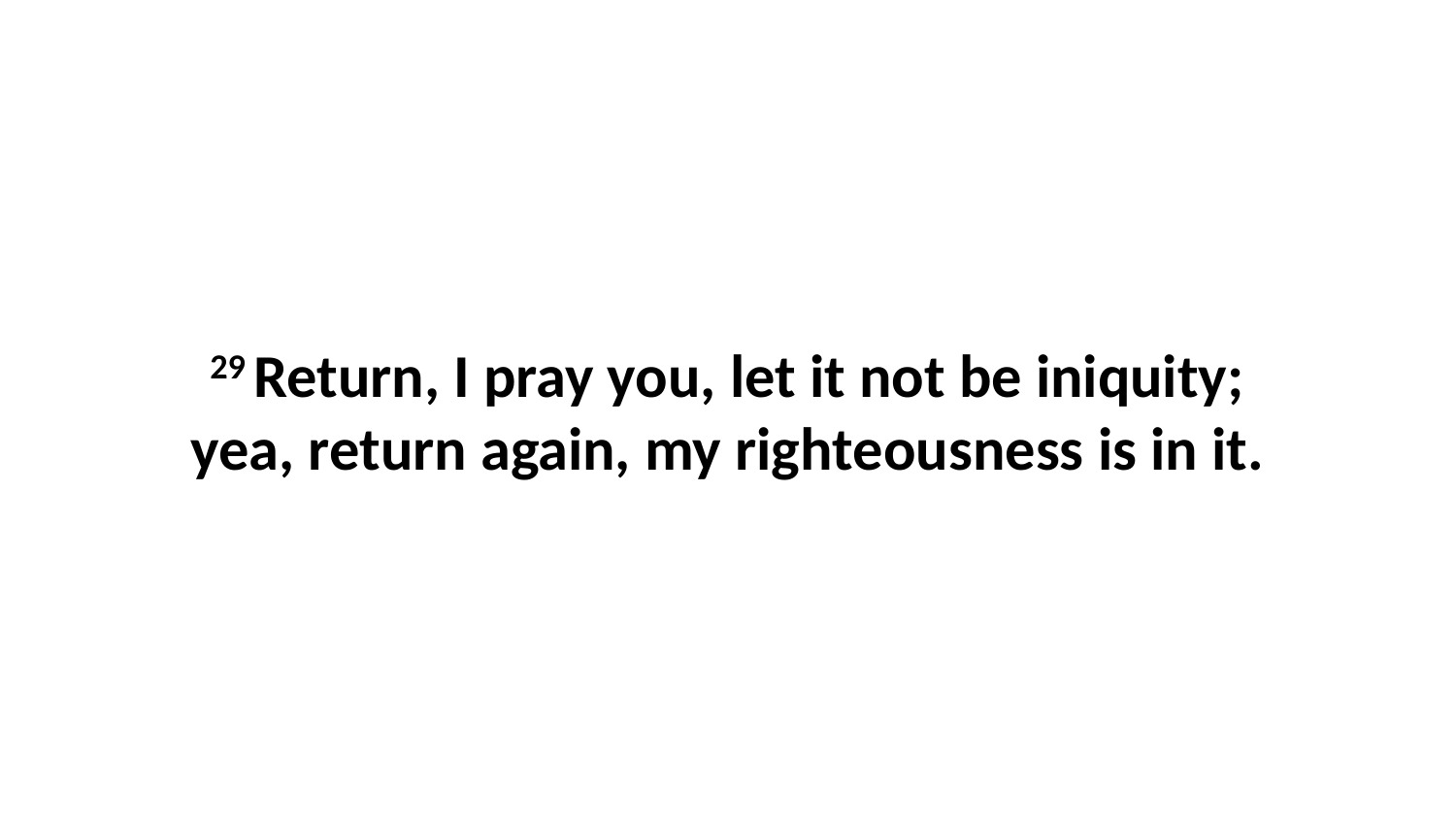

29 Return, I pray you, let it not be iniquity; yea, return again, my righteousness is in it.